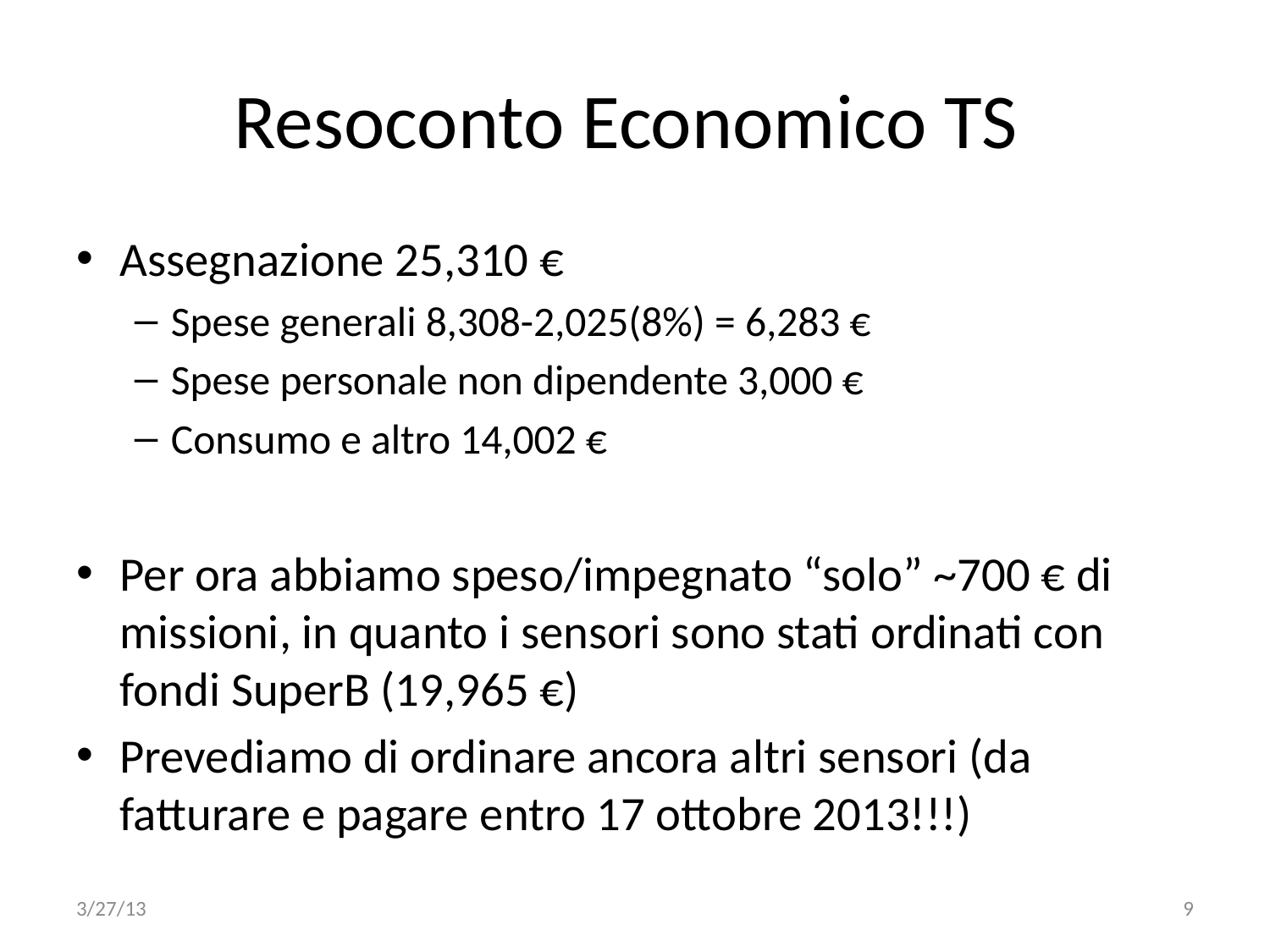

# Resoconto Economico TS
Assegnazione 25,310 €
Spese generali 8,308-2,025(8%) = 6,283 €
Spese personale non dipendente 3,000 €
Consumo e altro 14,002 €

Per ora abbiamo speso/impegnato “solo” ~700 € di missioni, in quanto i sensori sono stati ordinati con fondi SuperB (19,965 €)
Prevediamo di ordinare ancora altri sensori (da fatturare e pagare entro 17 ottobre 2013!!!)
3/27/13
9